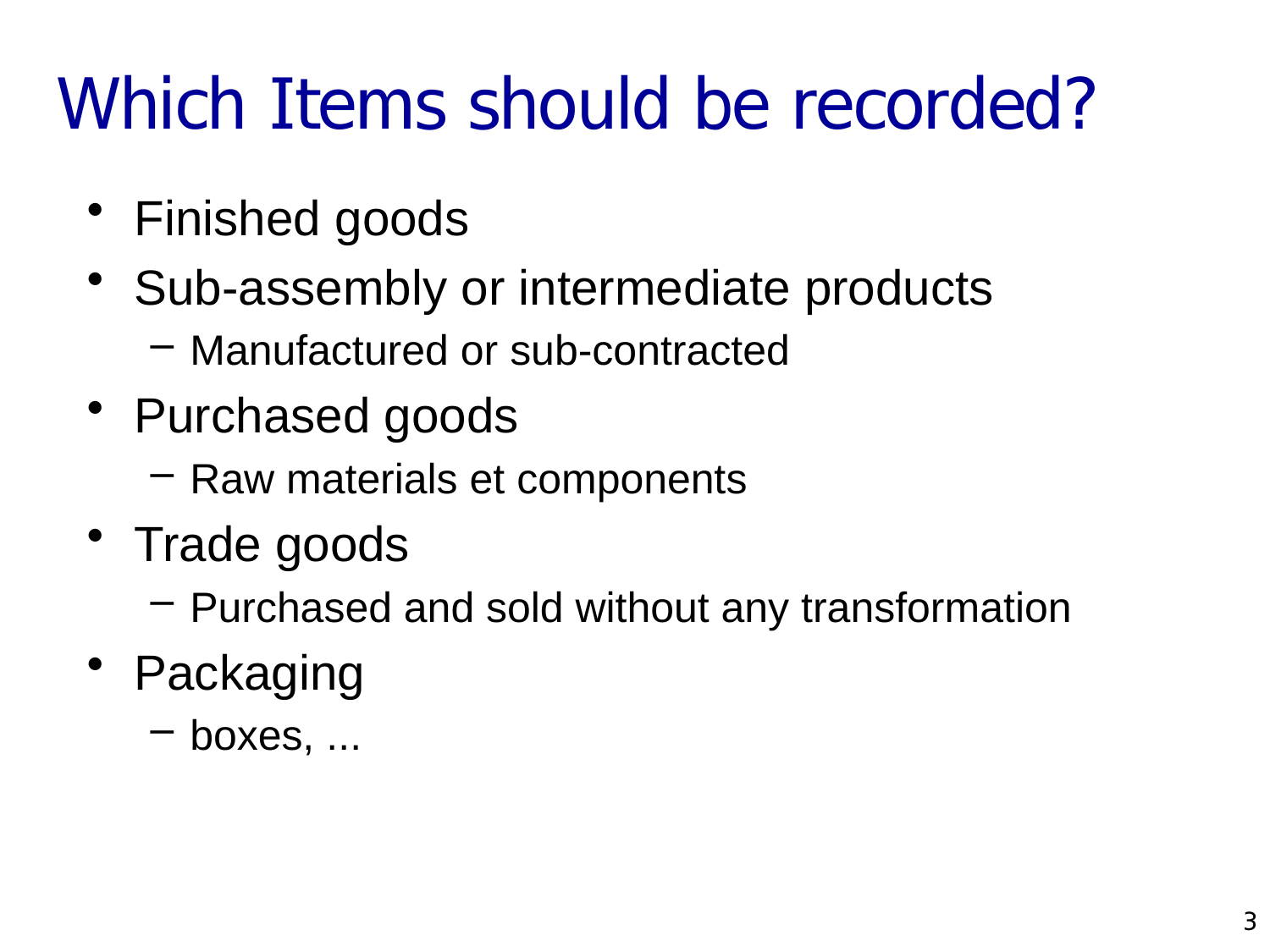

# Which Items should be recorded?
Finished goods
Sub-assembly or intermediate products
Manufactured or sub-contracted
Purchased goods
Raw materials et components
Trade goods
Purchased and sold without any transformation
Packaging
boxes, ...
3